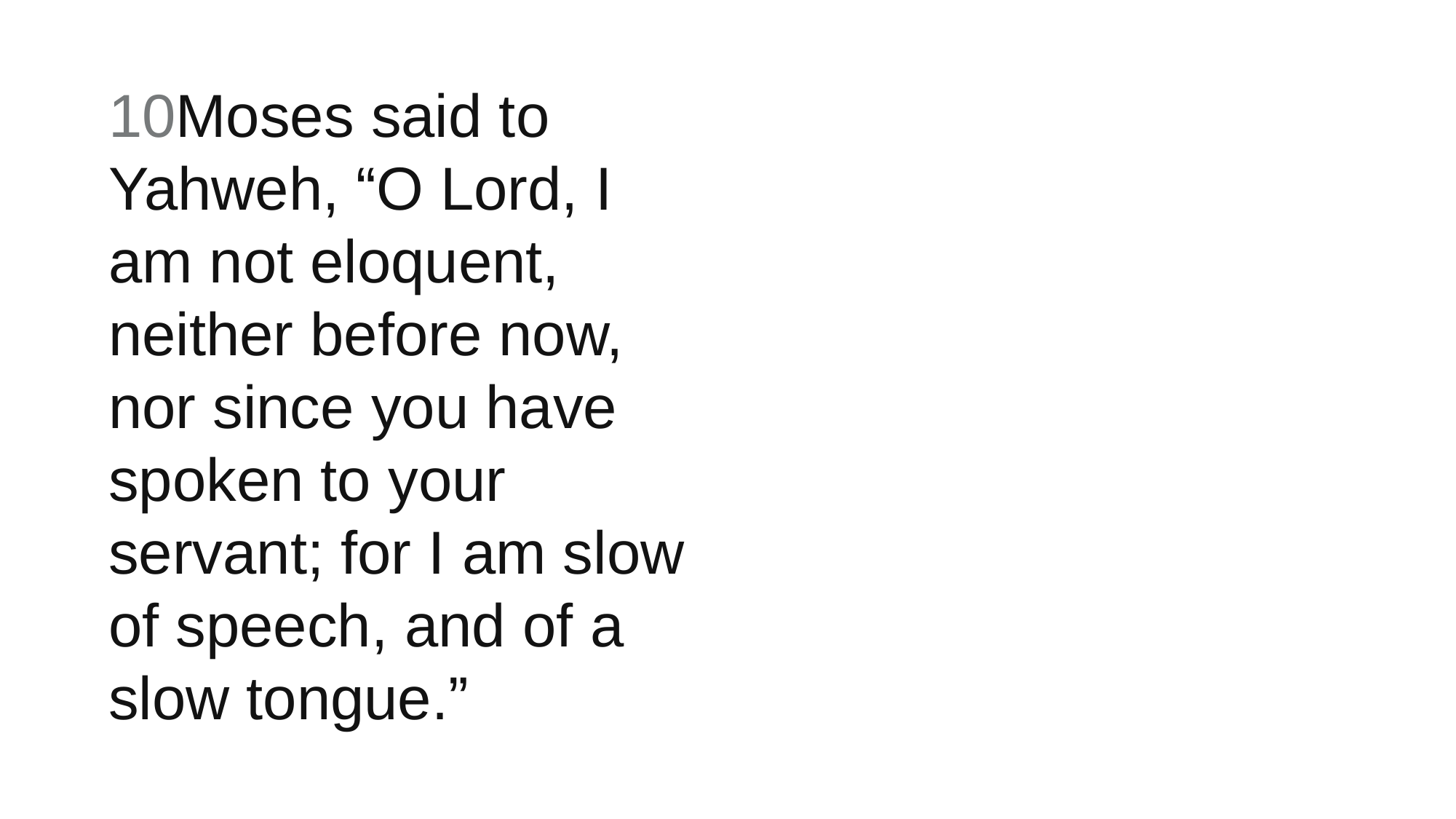

10Moses said to Yahweh, “O Lord, I am not eloquent, neither before now, nor since you have spoken to your servant; for I am slow of speech, and of a slow tongue.”